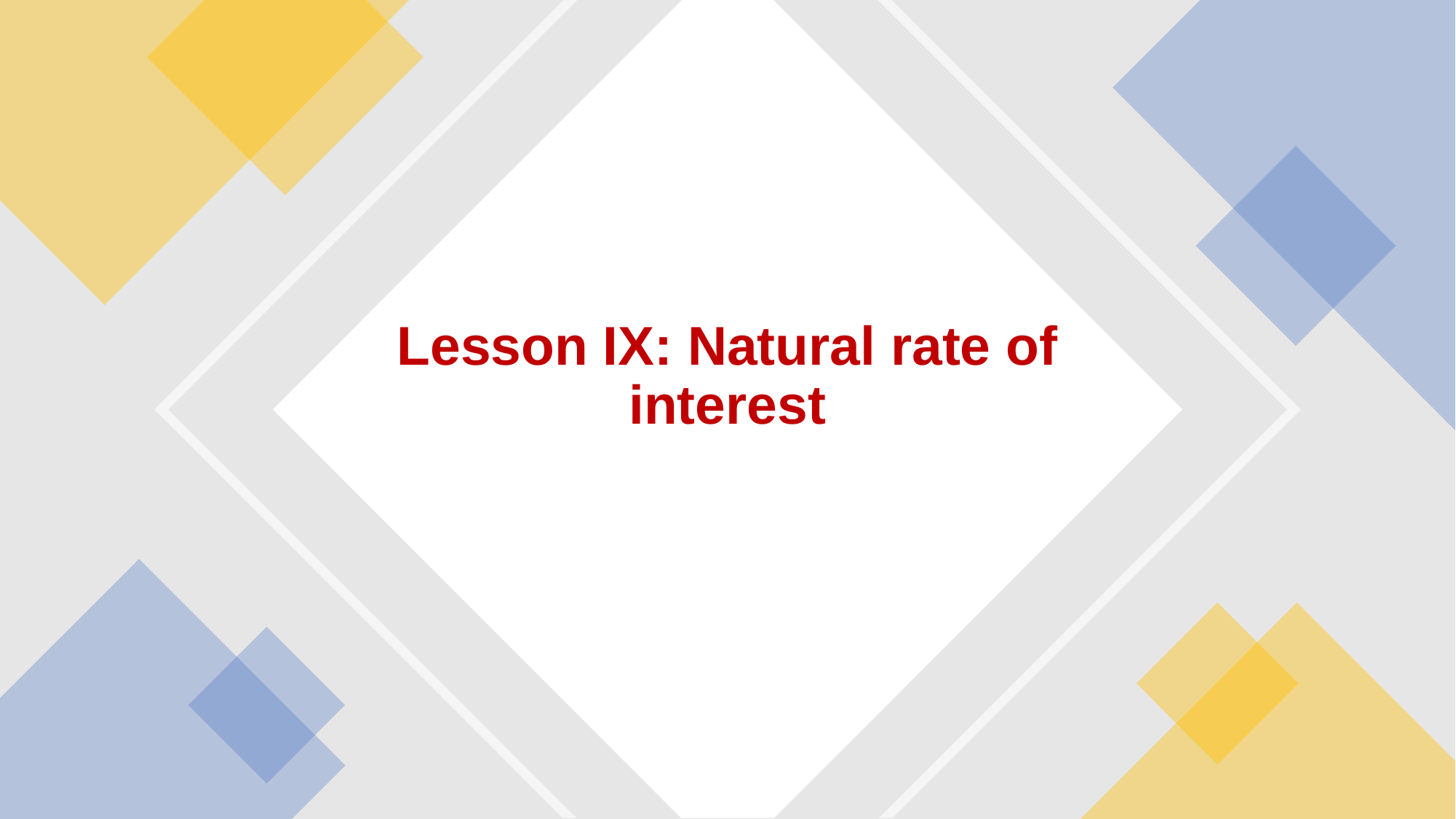

# Lesson IX: Natural rate of interest